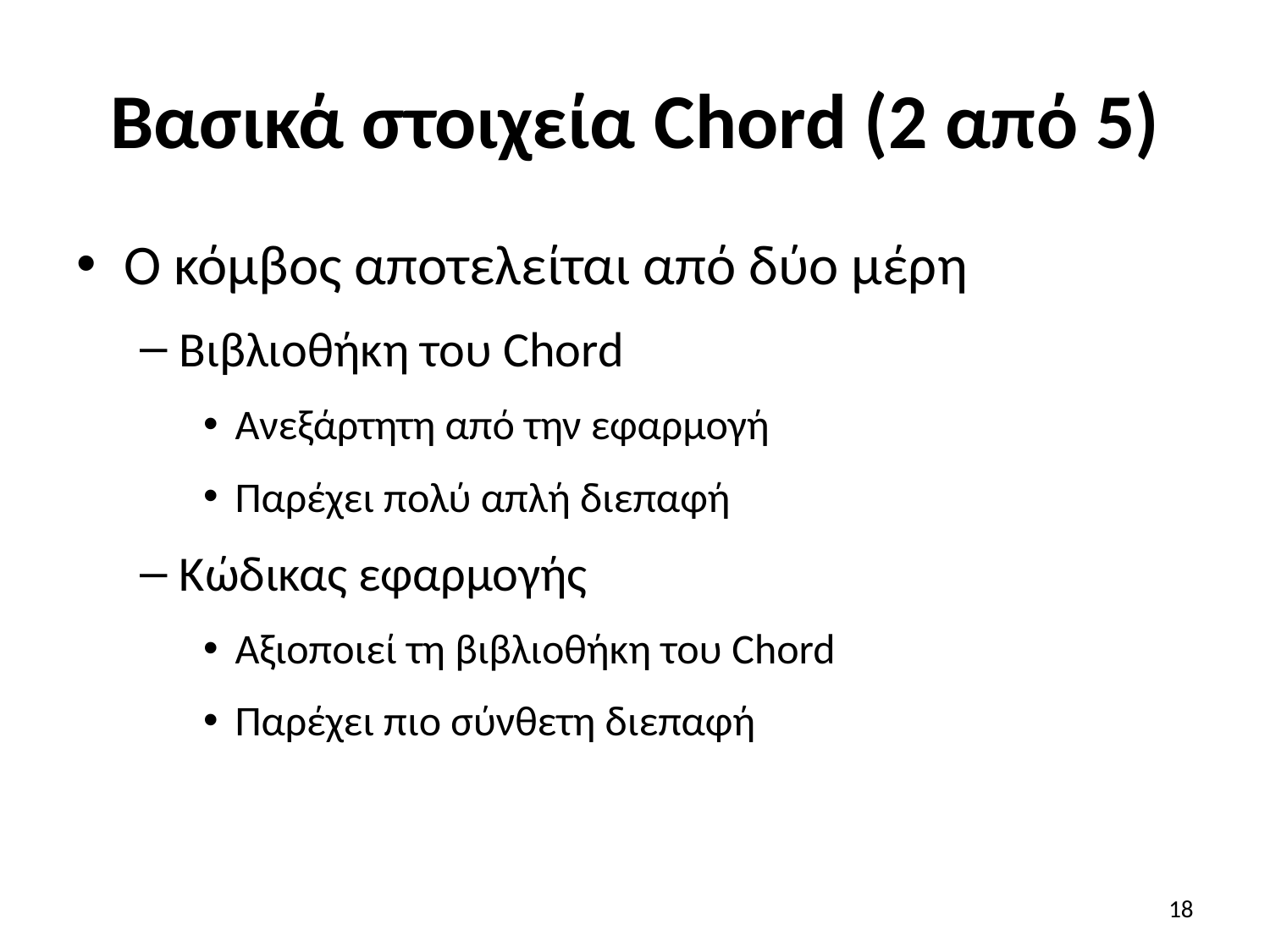

# Βασικά στοιχεία Chord (2 από 5)
Ο κόμβος αποτελείται από δύο μέρη
Βιβλιοθήκη του Chord
Ανεξάρτητη από την εφαρμογή
Παρέχει πολύ απλή διεπαφή
Κώδικας εφαρμογής
Αξιοποιεί τη βιβλιοθήκη του Chord
Παρέχει πιο σύνθετη διεπαφή
18